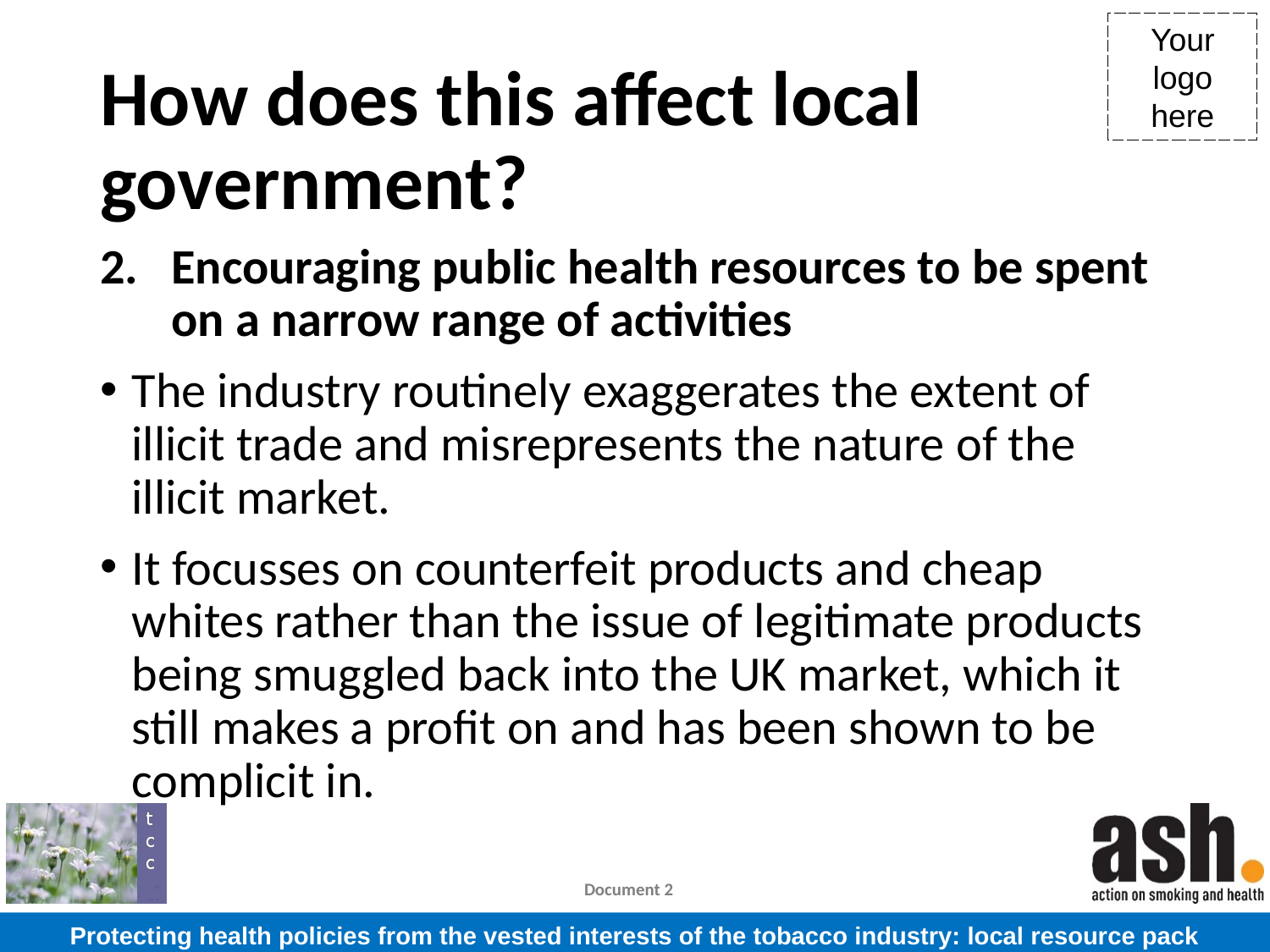

# How does this affect local government?

Encouraging public health resources to be spent on a narrow range of activities
The industry routinely exaggerates the extent of illicit trade and misrepresents the nature of the illicit market.
It focusses on counterfeit products and cheap whites rather than the issue of legitimate products being smuggled back into the UK market, which it still makes a profit on and has been shown to be complicit in.